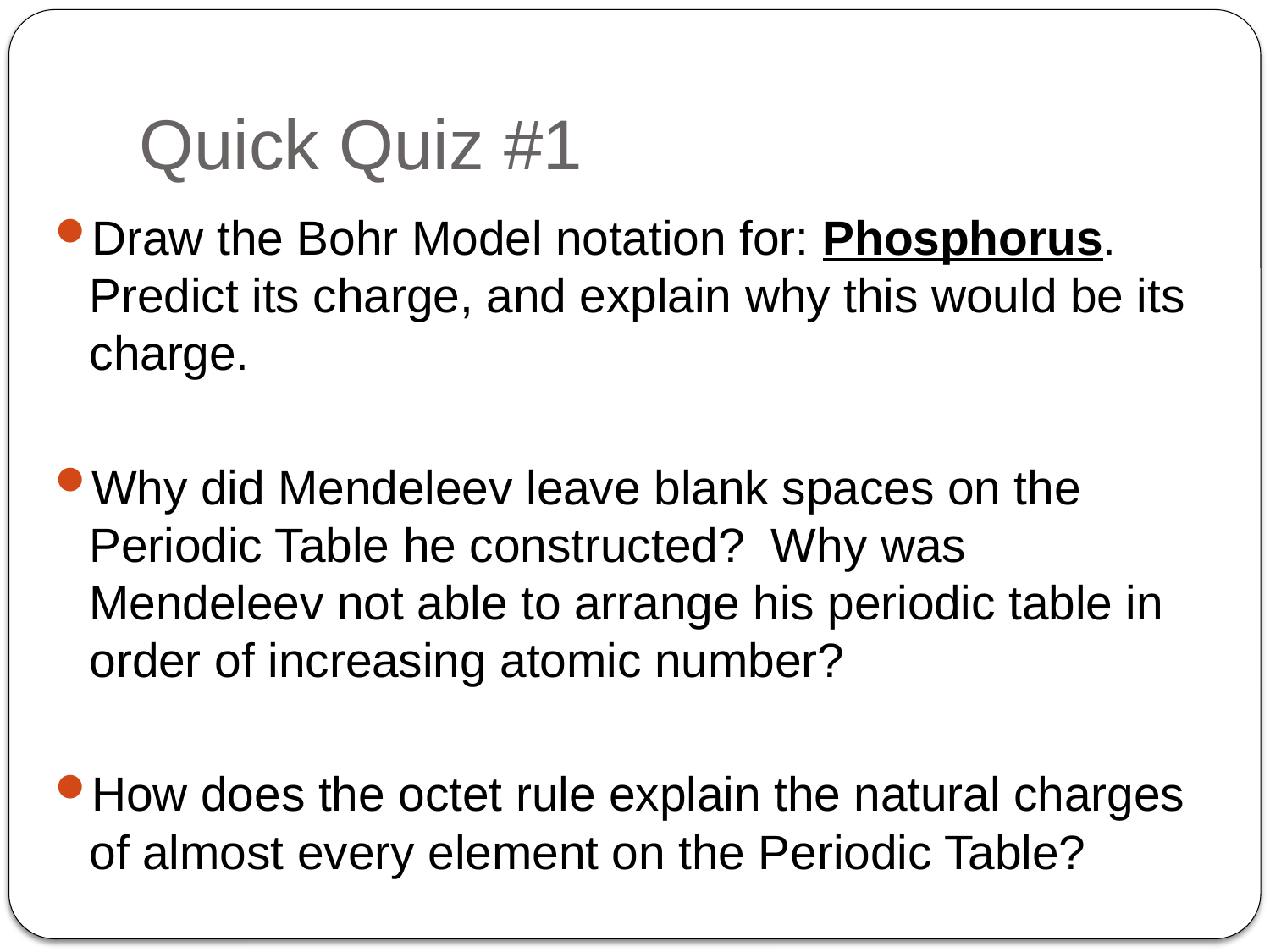

# Quick Quiz #1
Draw the Bohr Model notation for: Phosphorus.  Predict its charge, and explain why this would be its charge.

Why did Mendeleev leave blank spaces on the Periodic Table he constructed?  Why was Mendeleev not able to arrange his periodic table in order of increasing atomic number?

How does the octet rule explain the natural charges of almost every element on the Periodic Table?